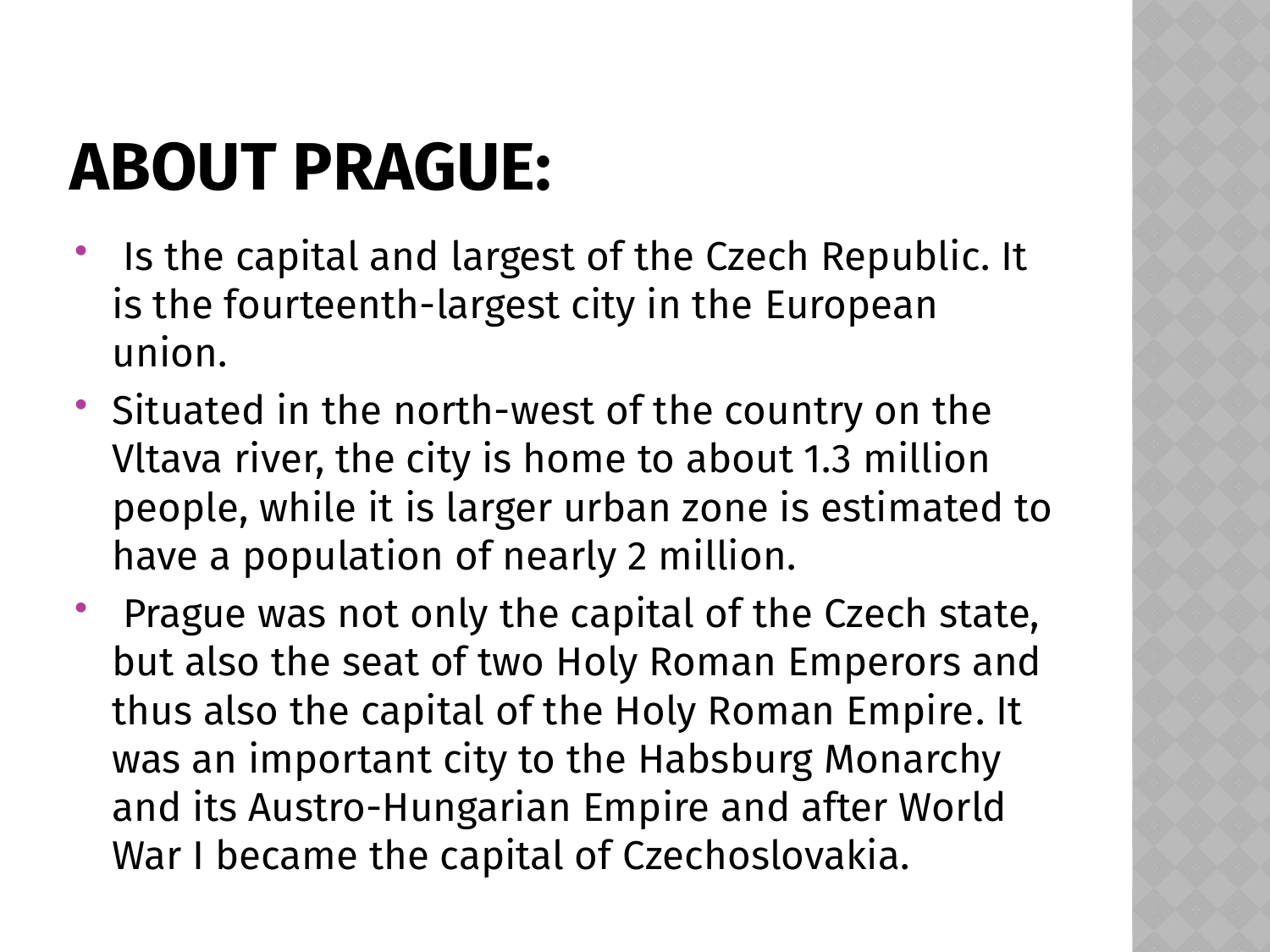

# About Prague:
 Is the capital and largest of the Czech Republic. It is the fourteenth-largest city in the European union.
Situated in the north-west of the country on the Vltava river, the city is home to about 1.3 million people, while it is larger urban zone is estimated to have a population of nearly 2 million.
 Prague was not only the capital of the Czech state, but also the seat of two Holy Roman Emperors and thus also the capital of the Holy Roman Empire. It was an important city to the Habsburg Monarchy and its Austro-Hungarian Empire and after World War I became the capital of Czechoslovakia.